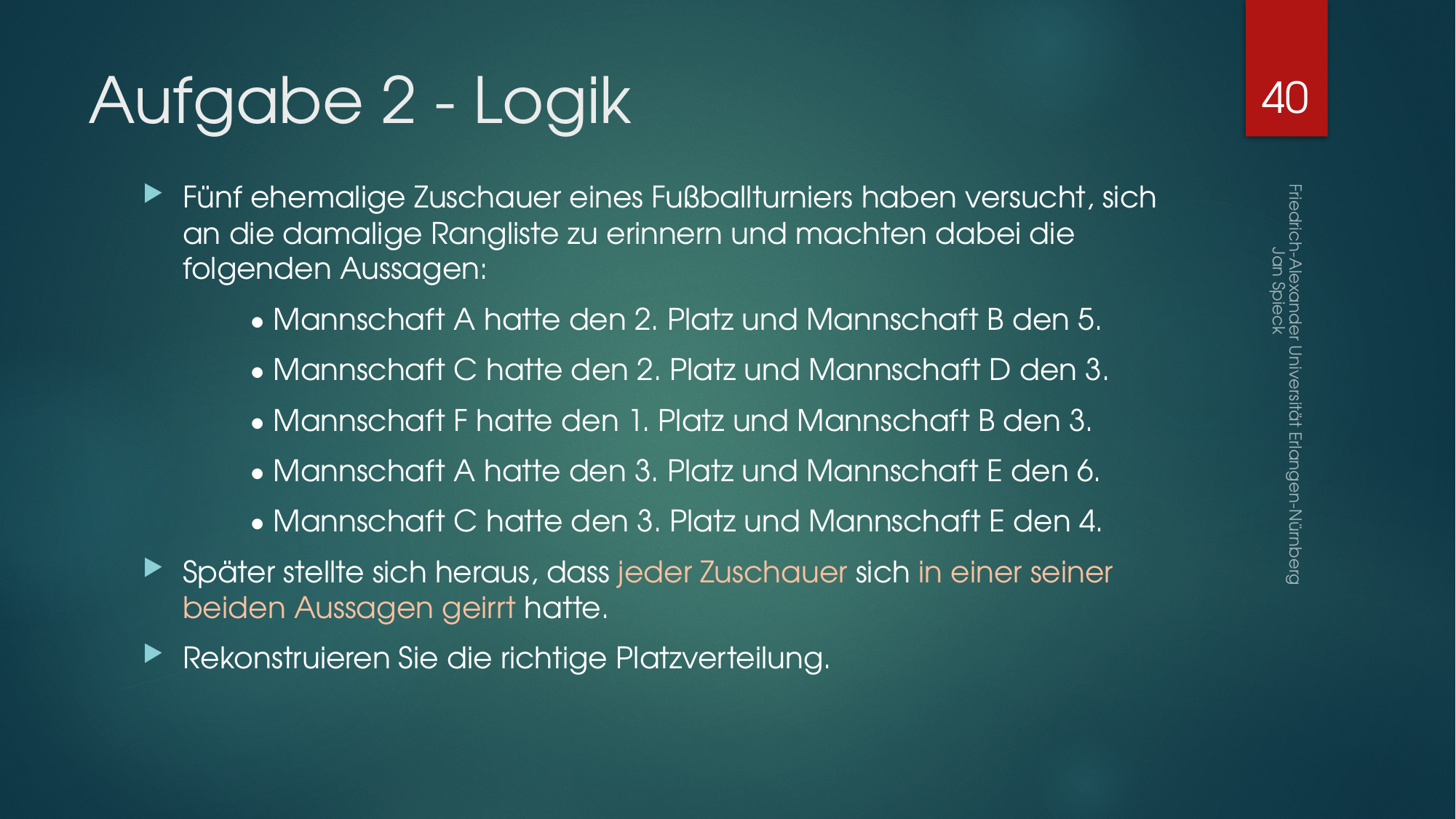

40
# Aufgabe 2 - Logik
Fünf ehemalige Zuschauer eines Fußballturniers haben versucht, sich an die damalige Rangliste zu erinnern und machten dabei die folgenden Aussagen:
		• Mannschaft A hatte den 2. Platz und Mannschaft B den 5.
		• Mannschaft C hatte den 2. Platz und Mannschaft D den 3.
		• Mannschaft F hatte den 1. Platz und Mannschaft B den 3.
		• Mannschaft A hatte den 3. Platz und Mannschaft E den 6.
		• Mannschaft C hatte den 3. Platz und Mannschaft E den 4.
Später stellte sich heraus, dass jeder Zuschauer sich in einer seiner beiden Aussagen geirrt hatte.
Rekonstruieren Sie die richtige Platzverteilung.
Friedrich-Alexander Universität Erlangen-Nürnberg                      Jan Spieck